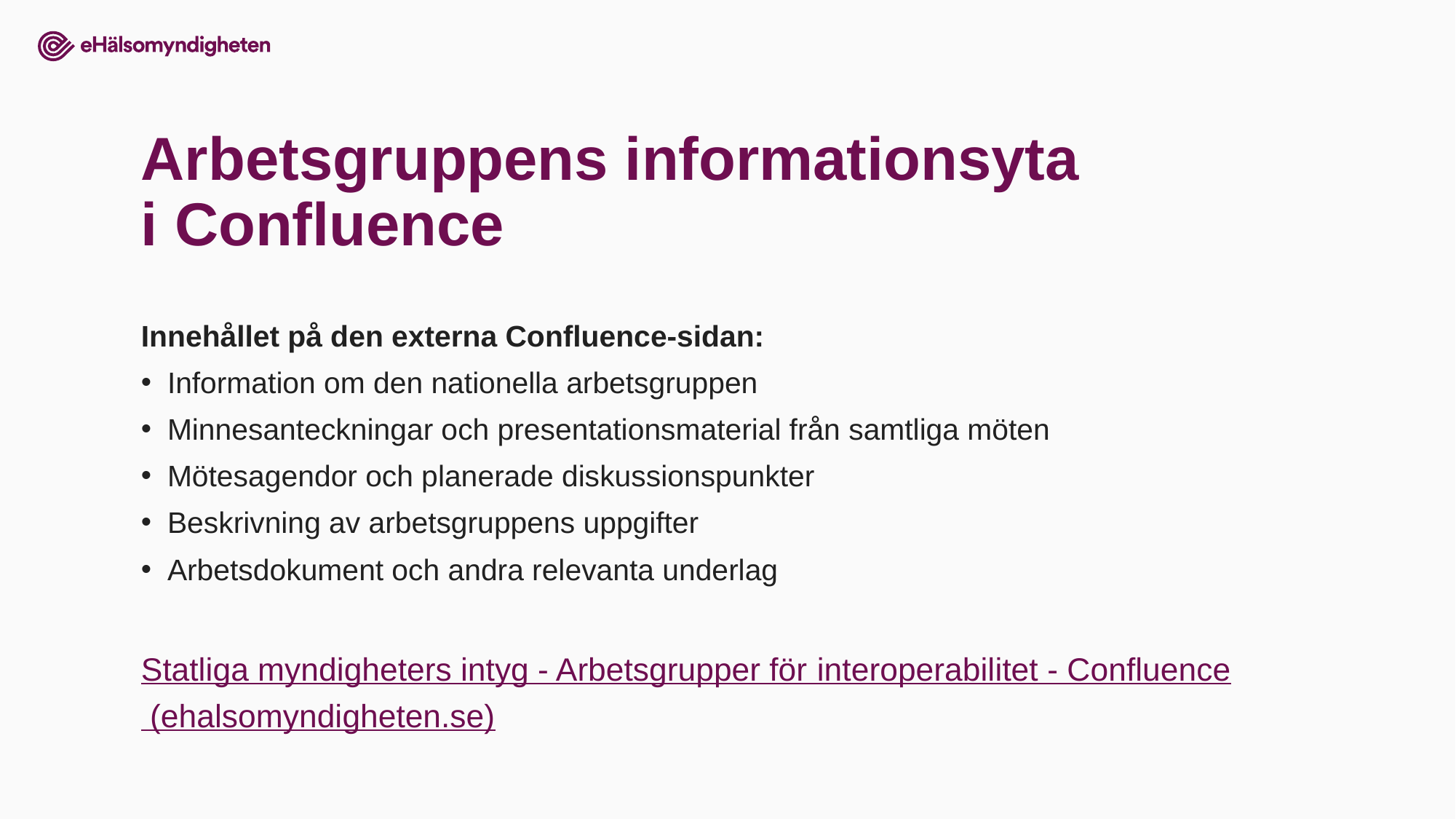

10
# Arbetsgruppens informationsyta i Confluence
Innehållet på den externa Confluence-sidan:
Information om den nationella arbetsgruppen
Minnesanteckningar och presentationsmaterial från samtliga möten
Mötesagendor och planerade diskussionspunkter
Beskrivning av arbetsgruppens uppgifter
Arbetsdokument och andra relevanta underlag

Statliga myndigheters intyg - Arbetsgrupper för interoperabilitet - Confluence (ehalsomyndigheten.se)